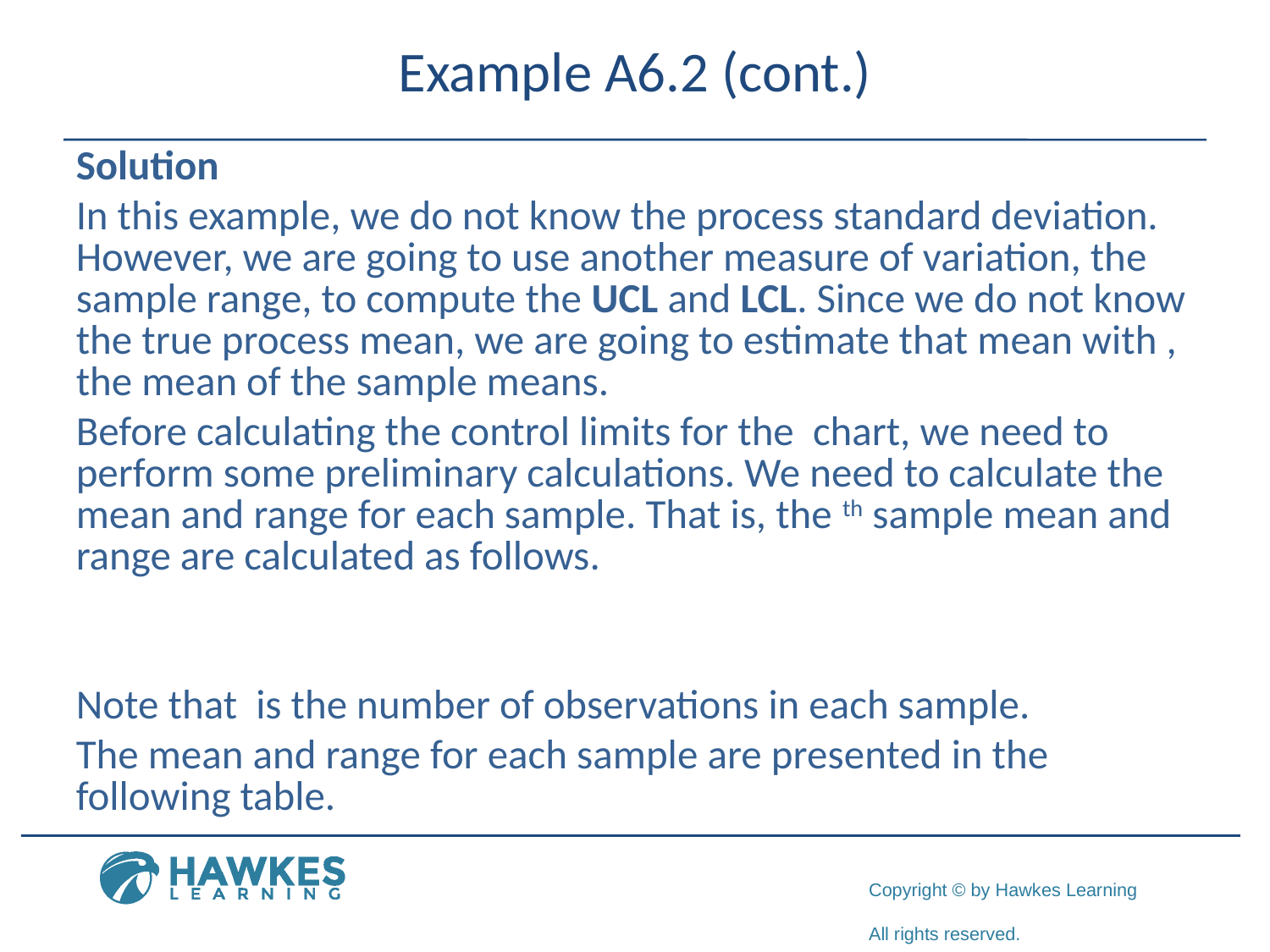

Example A6.2 (cont.)
Solution
In this example, we do not know the process standard deviation. However, we are going to use another measure of variation, the sample range, to compute the UCL and LCL. Since we do not know the true process mean, we are going to estimate that mean with , the mean of the sample means.
Before calculating the control limits for the  chart, we need to perform some preliminary calculations. We need to calculate the mean and range for each sample. That is, the th sample mean and range are calculated as follows.

Note that  is the number of observations in each sample.
The mean and range for each sample are presented in the following table.